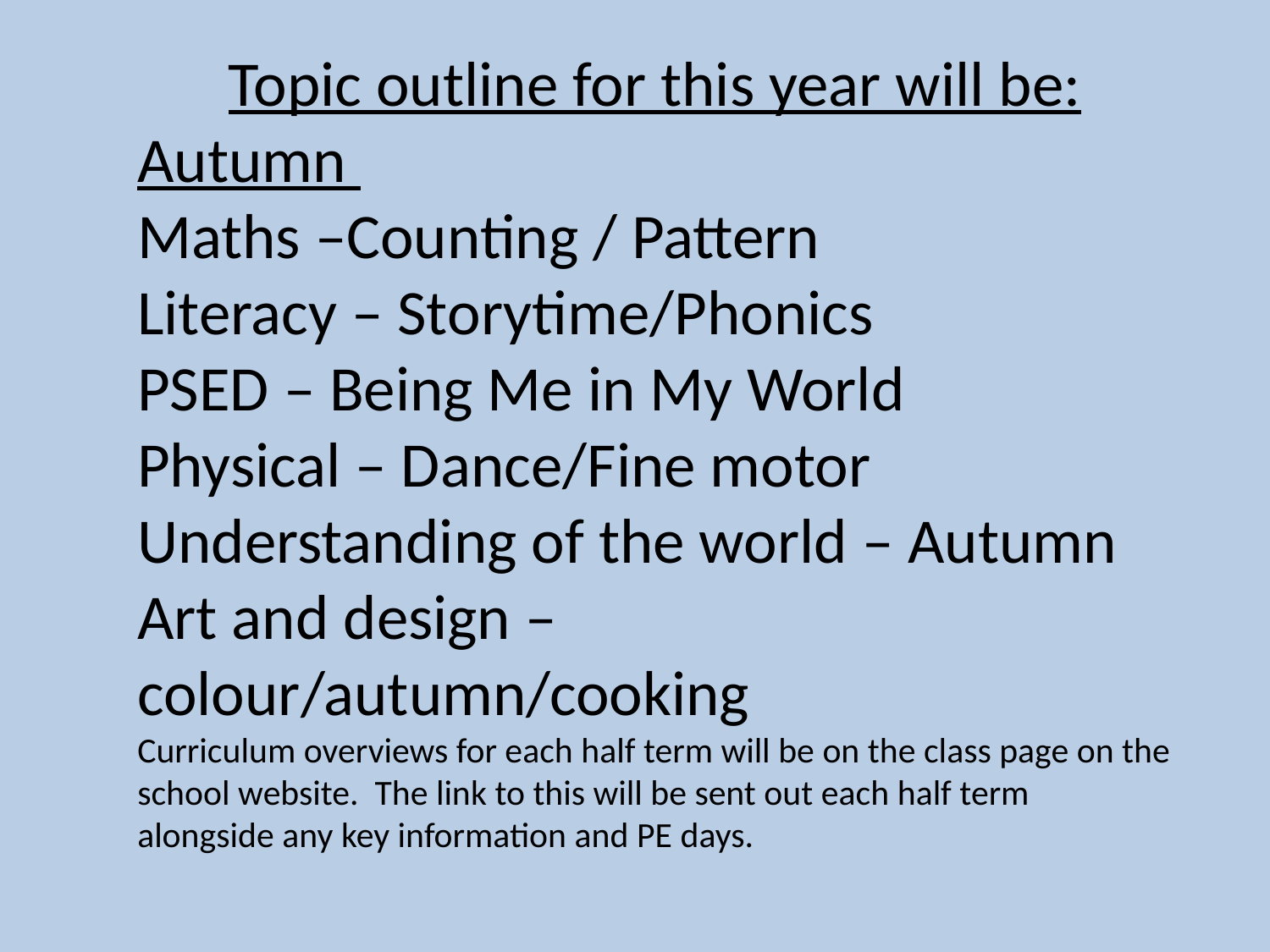

Topic outline for this year will be:
Autumn
Maths –Counting / Pattern
Literacy – Storytime/Phonics
PSED – Being Me in My World
Physical – Dance/Fine motor
Understanding of the world – Autumn
Art and design – colour/autumn/cooking
Curriculum overviews for each half term will be on the class page on the school website.  The link to this will be sent out each half term alongside any key information and PE days.